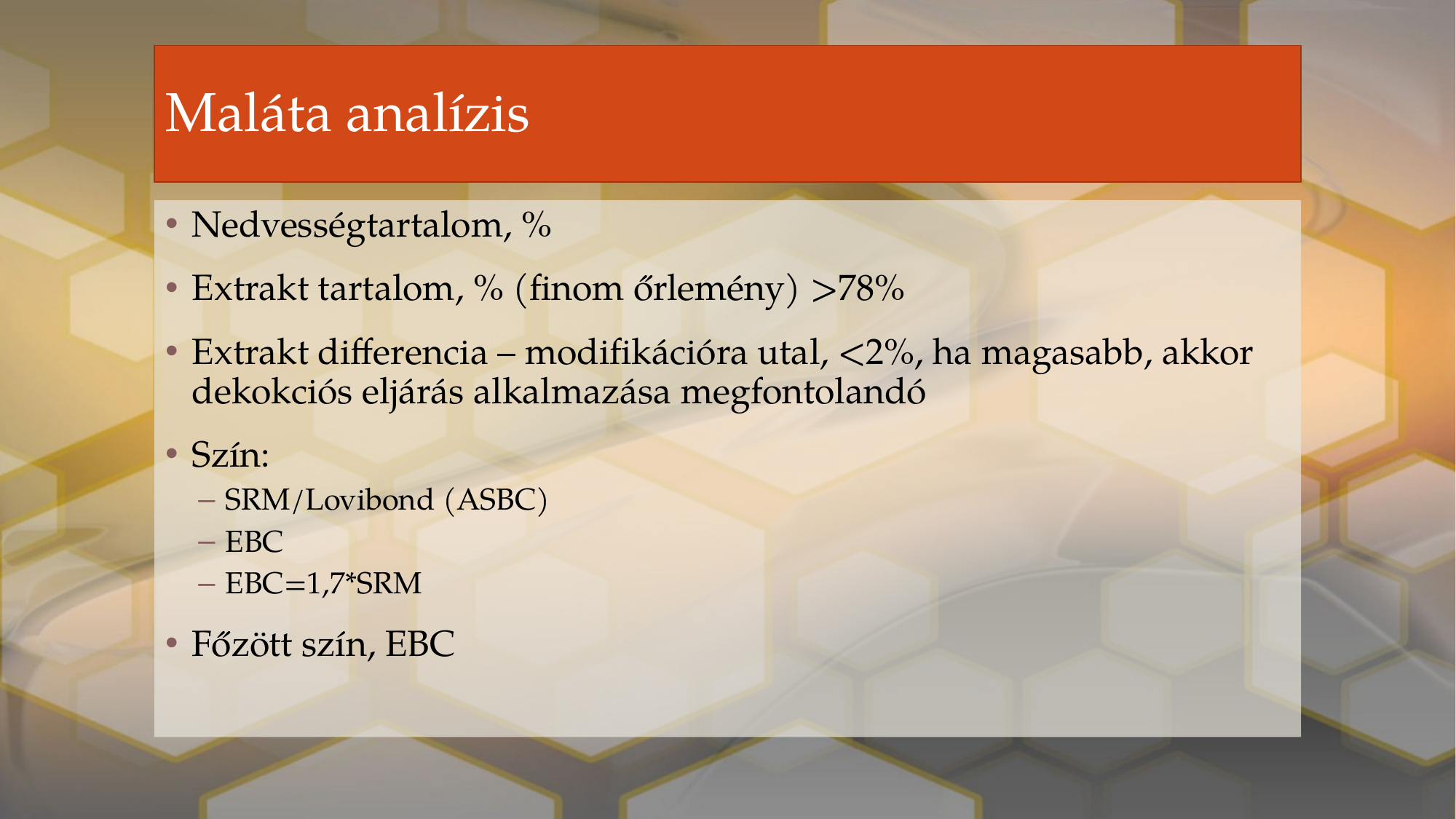

# Maláta analízis
Nedvességtartalom, %
Extrakt tartalom, % (finom őrlemény) >78%
Extrakt differencia – modifikációra utal, <2%, ha magasabb, akkor dekokciós eljárás alkalmazása megfontolandó
Szín:
SRM/Lovibond (ASBC)
EBC
EBC=1,7*SRM
Főzött szín, EBC